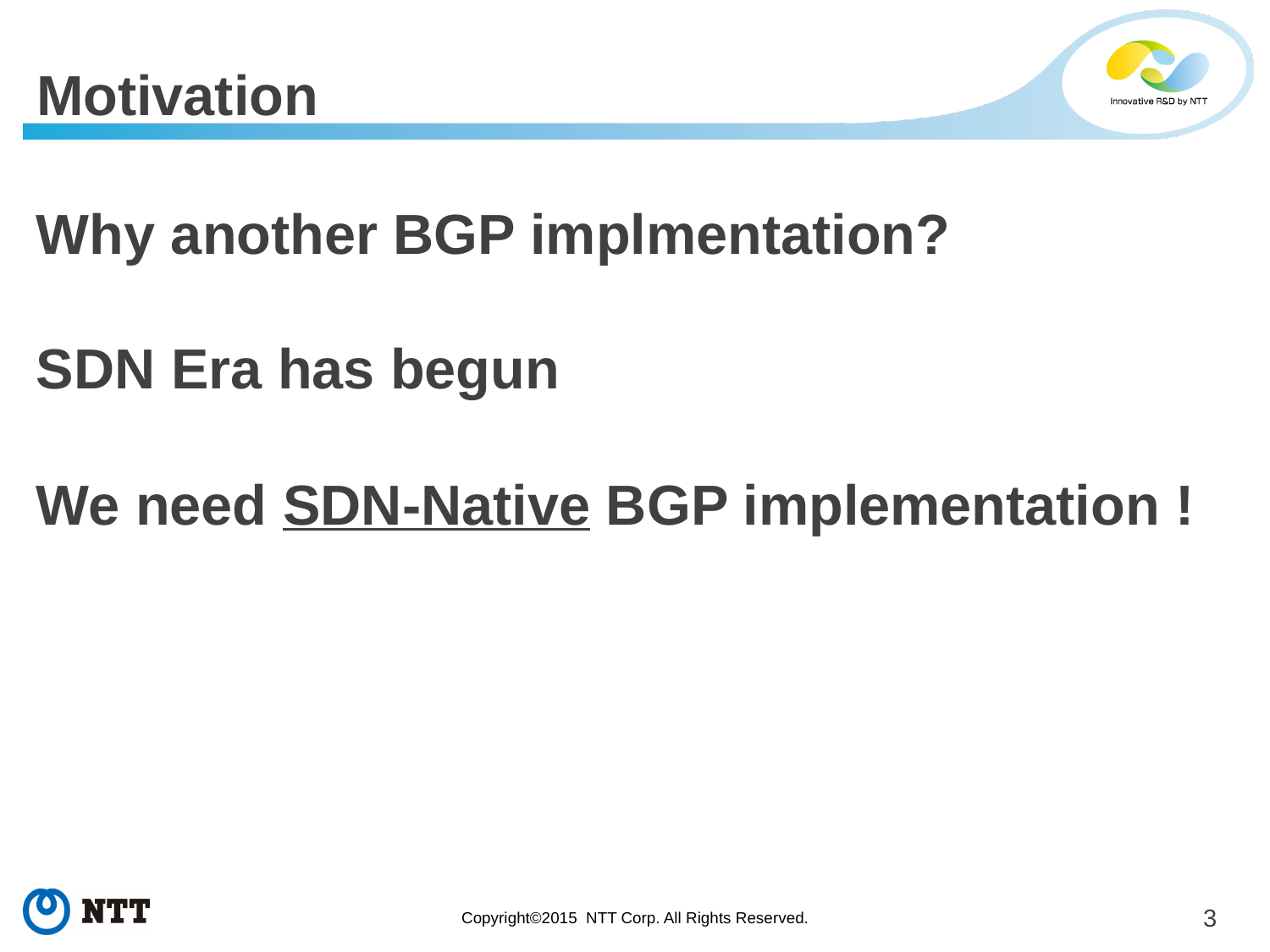

# Motivation
Why another BGP implmentation?

SDN Era has begun

We need SDN-Native BGP implementation !